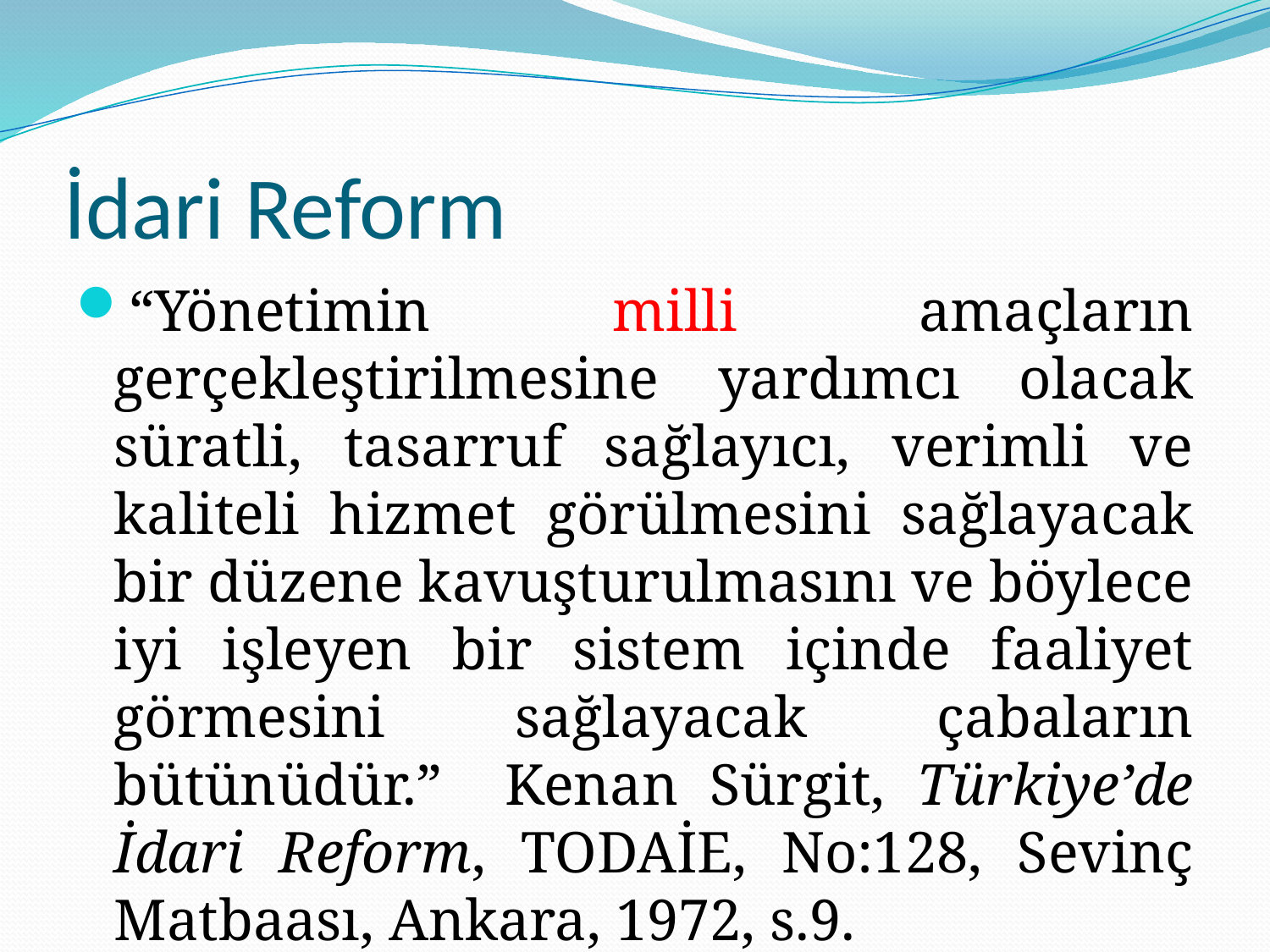

# İdari Reform
“Yönetimin milli amaçların gerçekleştirilmesine yardımcı olacak süratli, tasarruf sağlayıcı, verimli ve kaliteli hizmet görülmesini sağlayacak bir düzene kavuşturulmasını ve böylece iyi işleyen bir sistem içinde faaliyet görmesini sağlayacak çabaların bütünüdür.”  Kenan Sürgit, Türkiye’de İdari Reform, TODAİE, No:128, Sevinç Matbaası, Ankara, 1972, s.9.